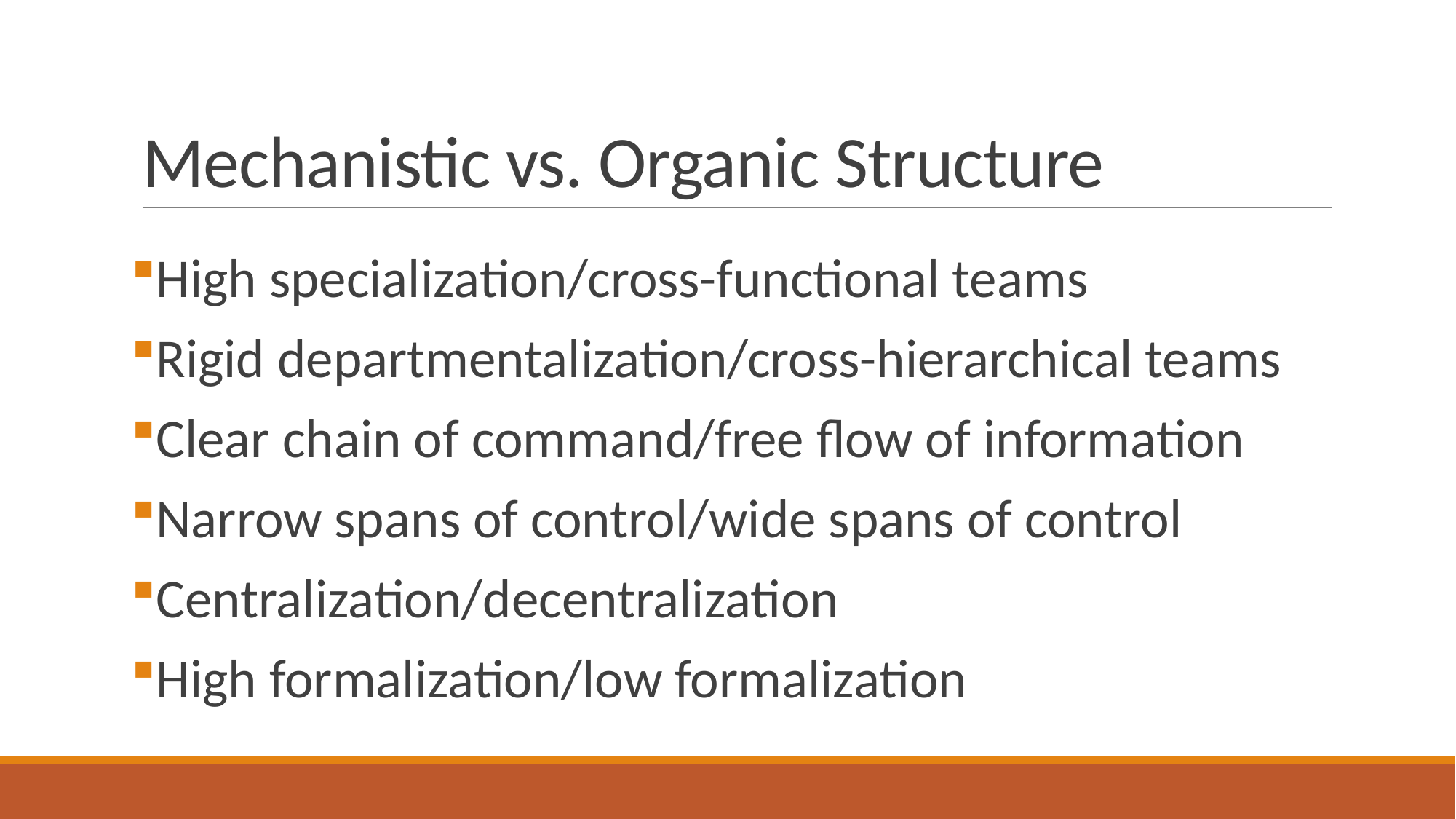

# Mechanistic vs. Organic Structure
High specialization/cross-functional teams
Rigid departmentalization/cross-hierarchical teams
Clear chain of command/free flow of information
Narrow spans of control/wide spans of control
Centralization/decentralization
High formalization/low formalization